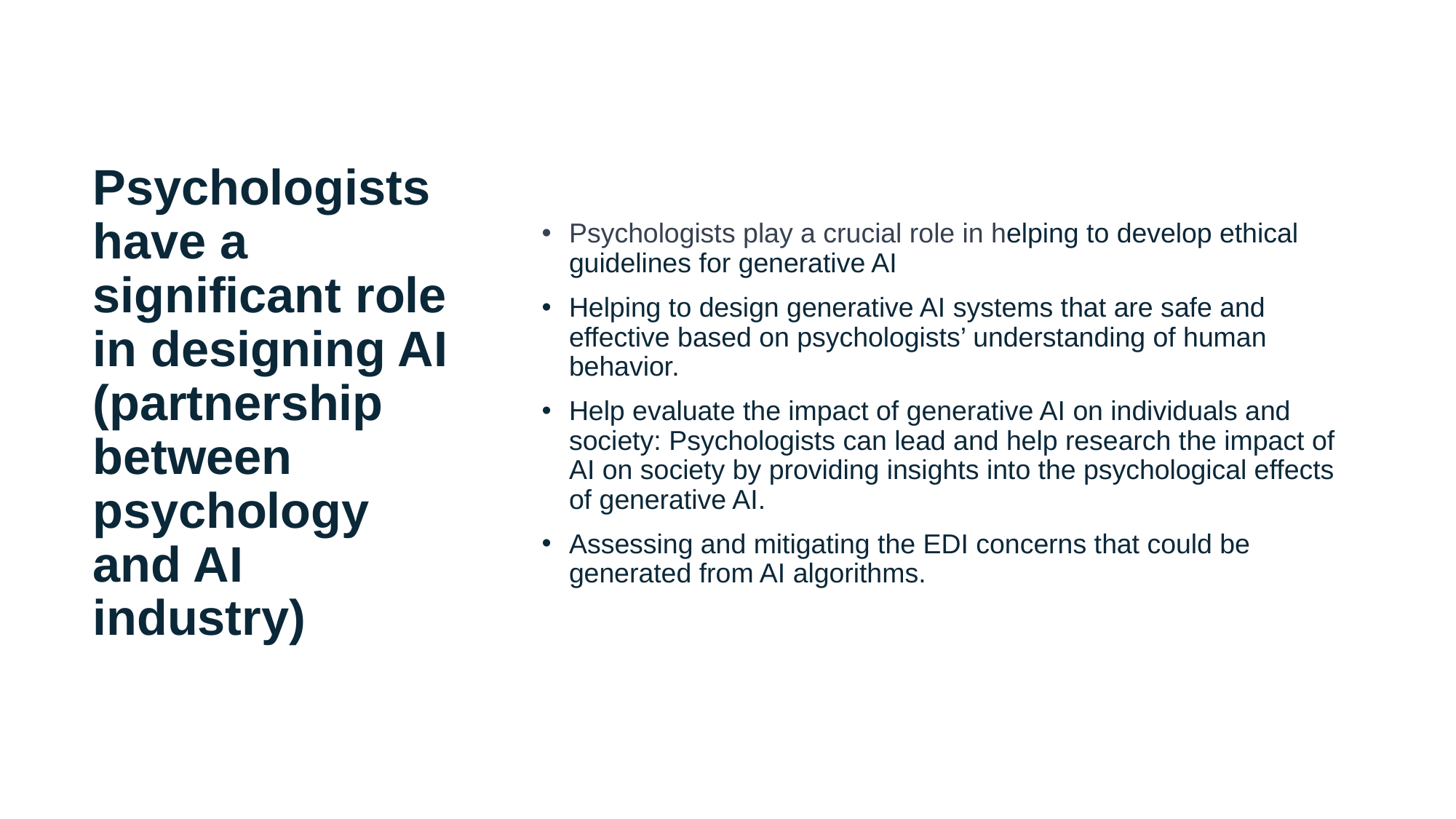

Psychologists play a crucial role in helping to develop ethical guidelines for generative AI
Helping to design generative AI systems that are safe and effective based on psychologists’ understanding of human behavior.
Help evaluate the impact of generative AI on individuals and society: Psychologists can lead and help research the impact of AI on society by providing insights into the psychological effects of generative AI.
Assessing and mitigating the EDI concerns that could be generated from AI algorithms.
# Psychologists have a significant role in designing AI (partnership between psychology and AI industry)